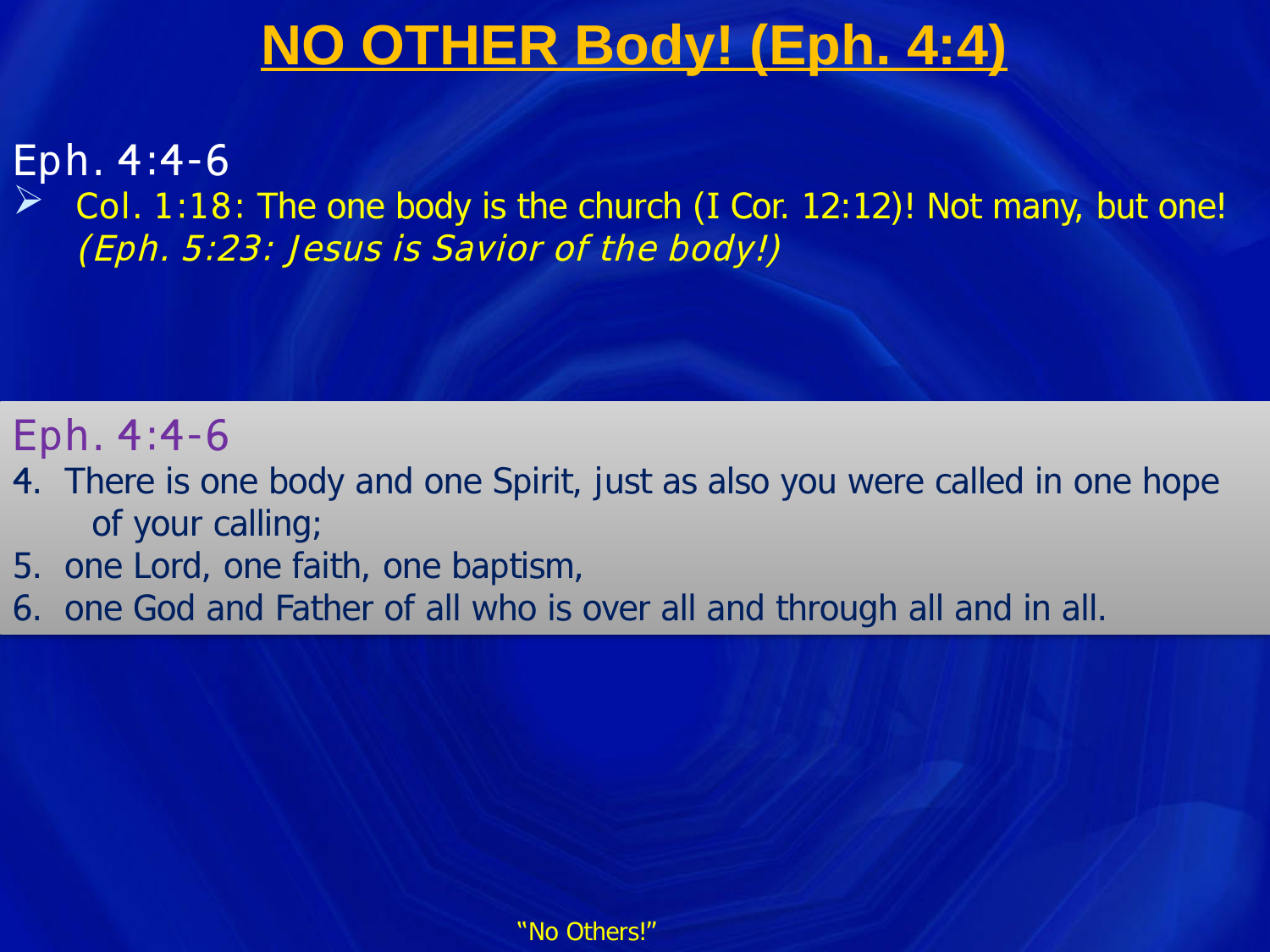

# NO OTHER Body! (Eph. 4:4)
Eph. 4:4-6
Col. 1:18: The one body is the church (I Cor. 12:12)! Not many, but one! (Eph. 5:23: Jesus is Savior of the body!)
Eph. 4:4-6
4.  There is one body and one Spirit, just as also you were called in one hope of your calling;
5.  one Lord, one faith, one baptism,
6.  one God and Father of all who is over all and through all and in all.
“No Others!”